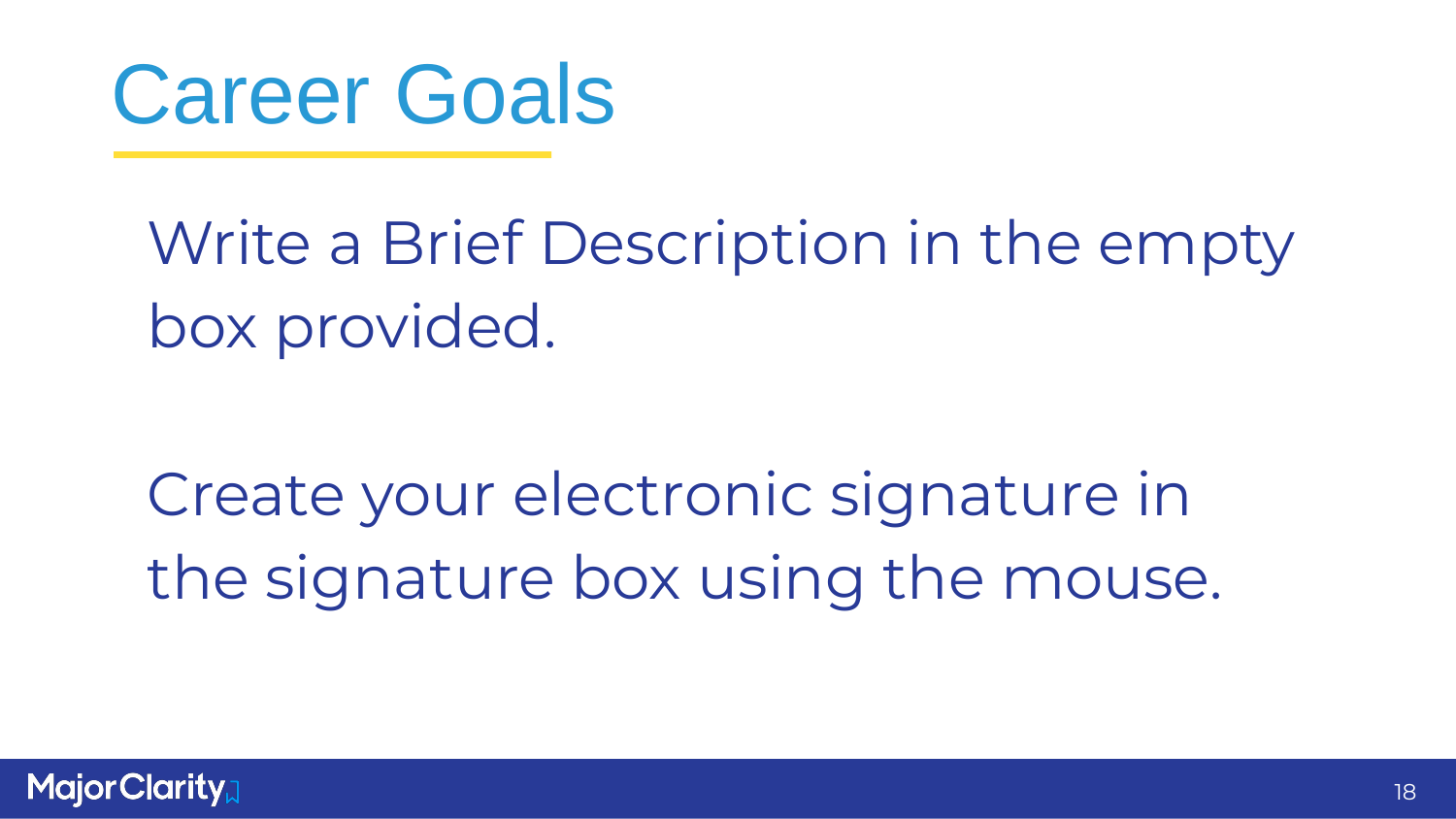

# Career Goals
Write a Brief Description in the empty box provided.

Create your electronic signature in the signature box using the mouse.